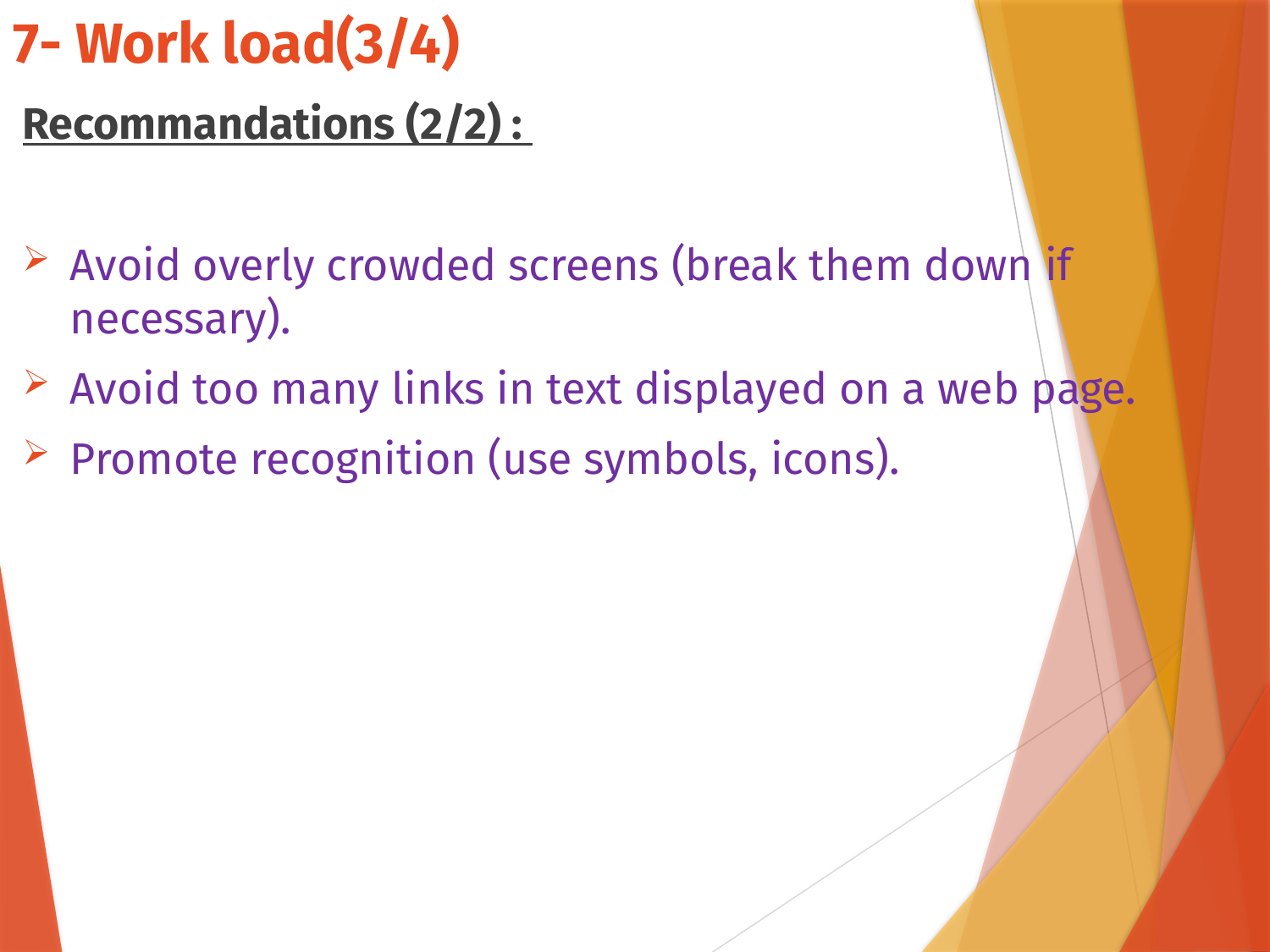

# 7- Work load(3/4)
Recommandations (2/2) :

Avoid overly crowded screens (break them down if necessary).
Avoid too many links in text displayed on a web page.
Promote recognition (use symbols, icons).